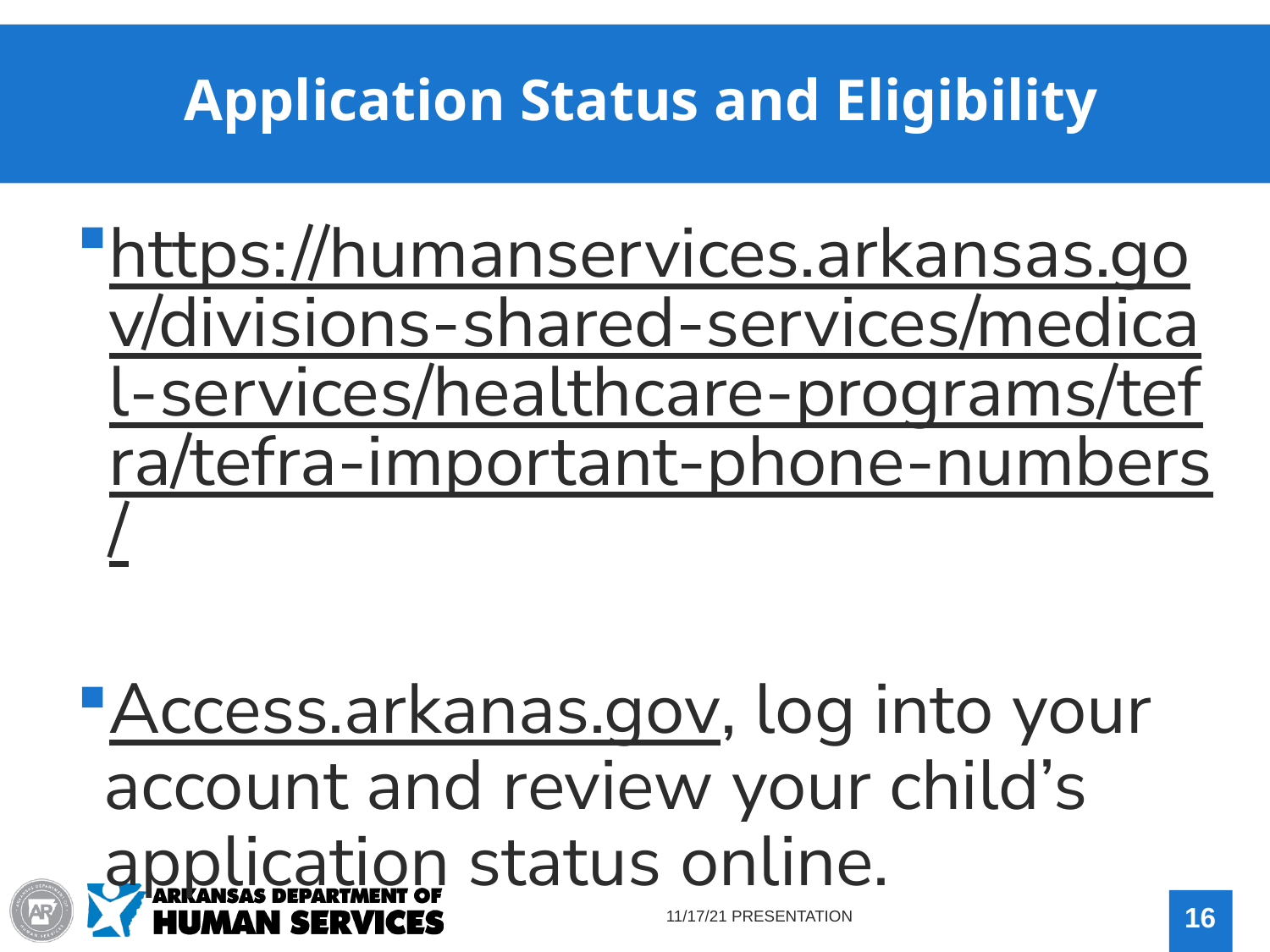

# Application Status and Eligibility
https://humanservices.arkansas.gov/divisions-shared-services/medical-services/healthcare-programs/tefra/tefra-important-phone-numbers/
Access.arkanas.gov, log into your account and review your child’s application status online.

11/17/21 PRESENTATION